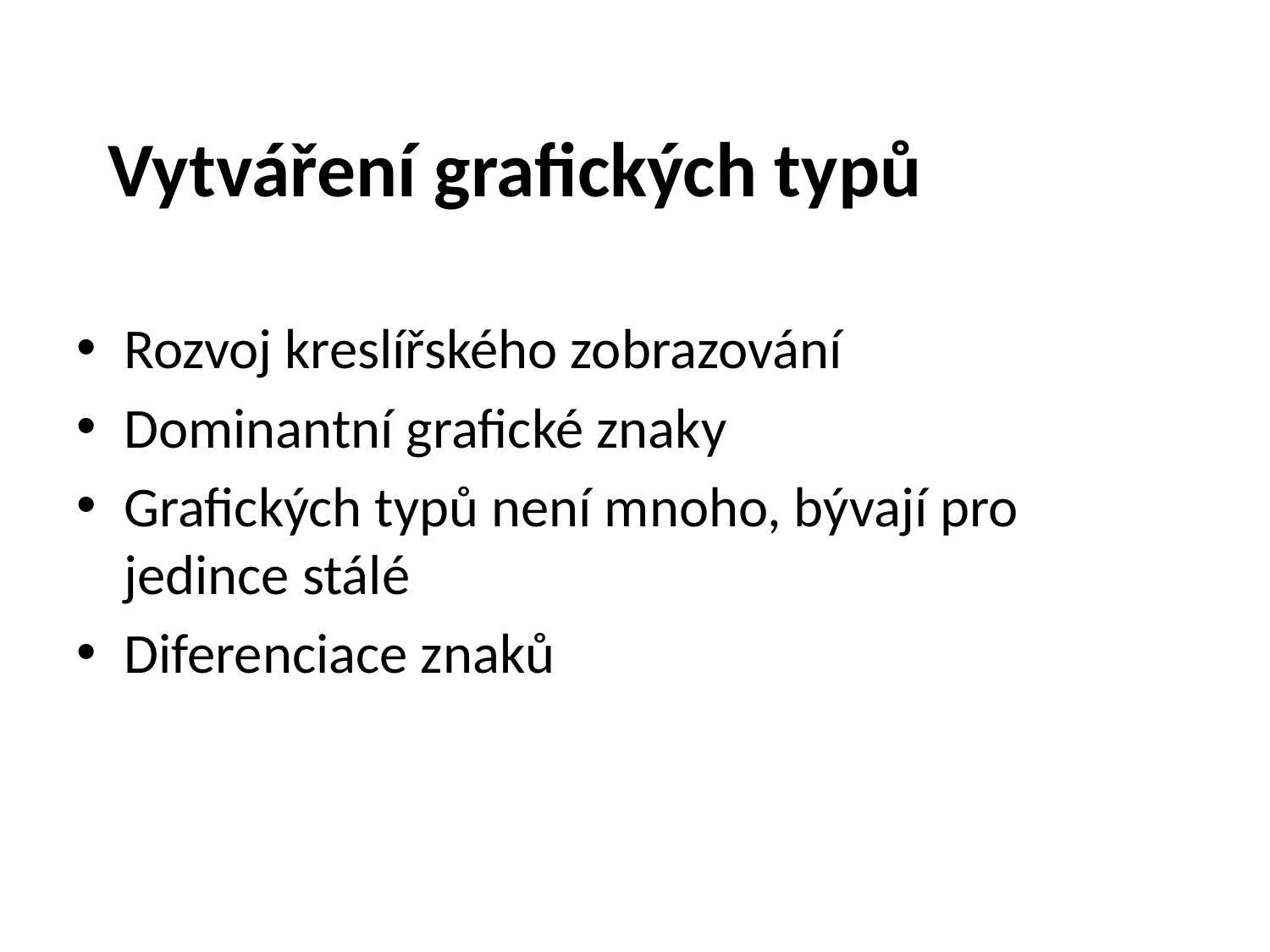

# Vytváření grafických typů
Rozvoj kreslířského zobrazování
Dominantní grafické znaky
Grafických typů není mnoho, bývají pro jedince stálé
Diferenciace znaků